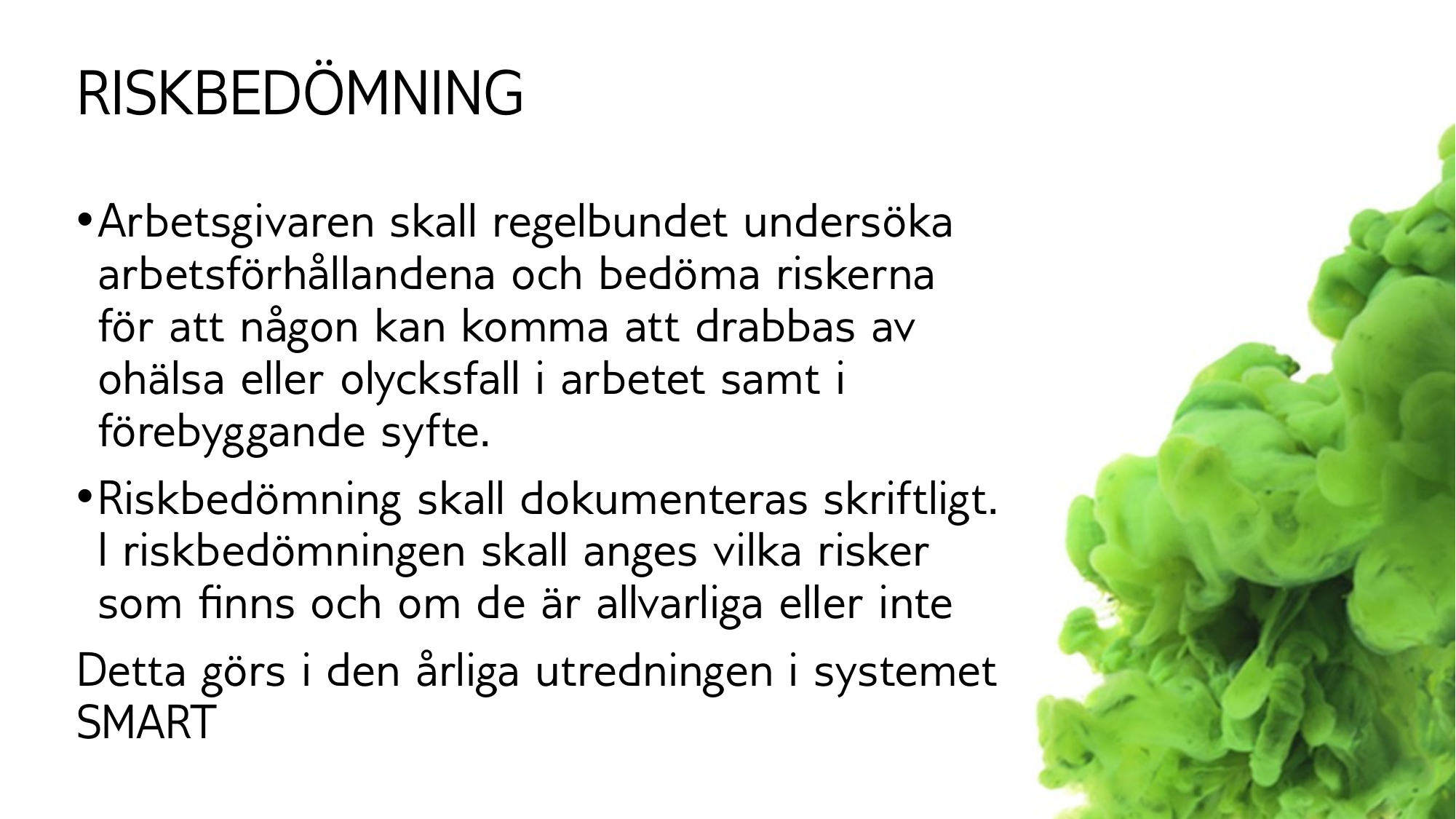

# Riskbedömning
Arbetsgivaren skall regelbundet undersöka arbetsförhållandena och bedöma riskerna för att någon kan komma att drabbas av ohälsa eller olycksfall i arbetet samt i förebyggande syfte.
Riskbedömning skall dokumenteras skriftligt. I riskbedömningen skall anges vilka risker som finns och om de är allvarliga eller inte
Detta görs i den årliga utredningen i systemet SMART